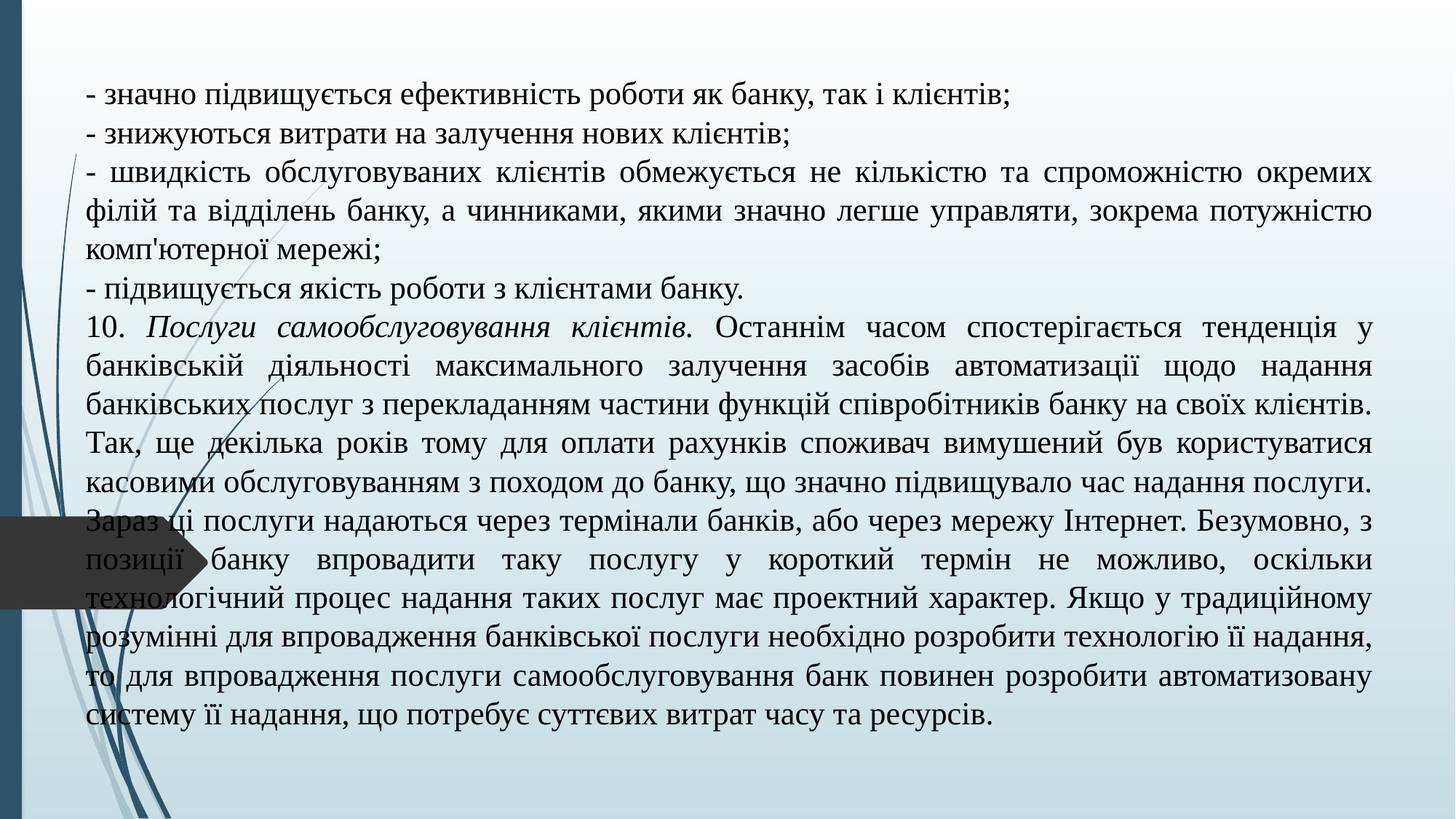

- значно підвищується ефективність роботи як банку, так і клієнтів;
- знижуються витрати на залучення нових клієнтів;
- швидкість обслуговуваних клієнтів обмежується не кількістю та спроможністю окремих філій та відділень банку, а чинниками, якими значно легше управляти, зокрема потужністю комп'ютерної мережі;
- підвищується якість роботи з клієнтами банку.
10. Послуги самообслуговування клієнтів. Останнім часом спостерігається тенденція у банківській діяльності максимального залучення засобів автоматизації щодо надання банківських послуг з перекладанням частини функцій співробітників банку на своїх клієнтів. Так, ще декілька років тому для оплати рахунків споживач вимушений був користуватися касовими обслуговуванням з походом до банку, що значно підвищувало час надання послуги. Зараз ці послуги надаються через термінали банків, або через мережу Інтернет. Безумовно, з позиції банку впровадити таку послугу у короткий термін не можливо, оскільки технологічний процес надання таких послуг має проектний характер. Якщо у традиційному розумінні для впровадження банківської послуги необхідно розробити технологію її надання, то для впровадження послуги самообслуговування банк повинен розробити автоматизовану систему її надання, що потребує суттєвих витрат часу та ресурсів.